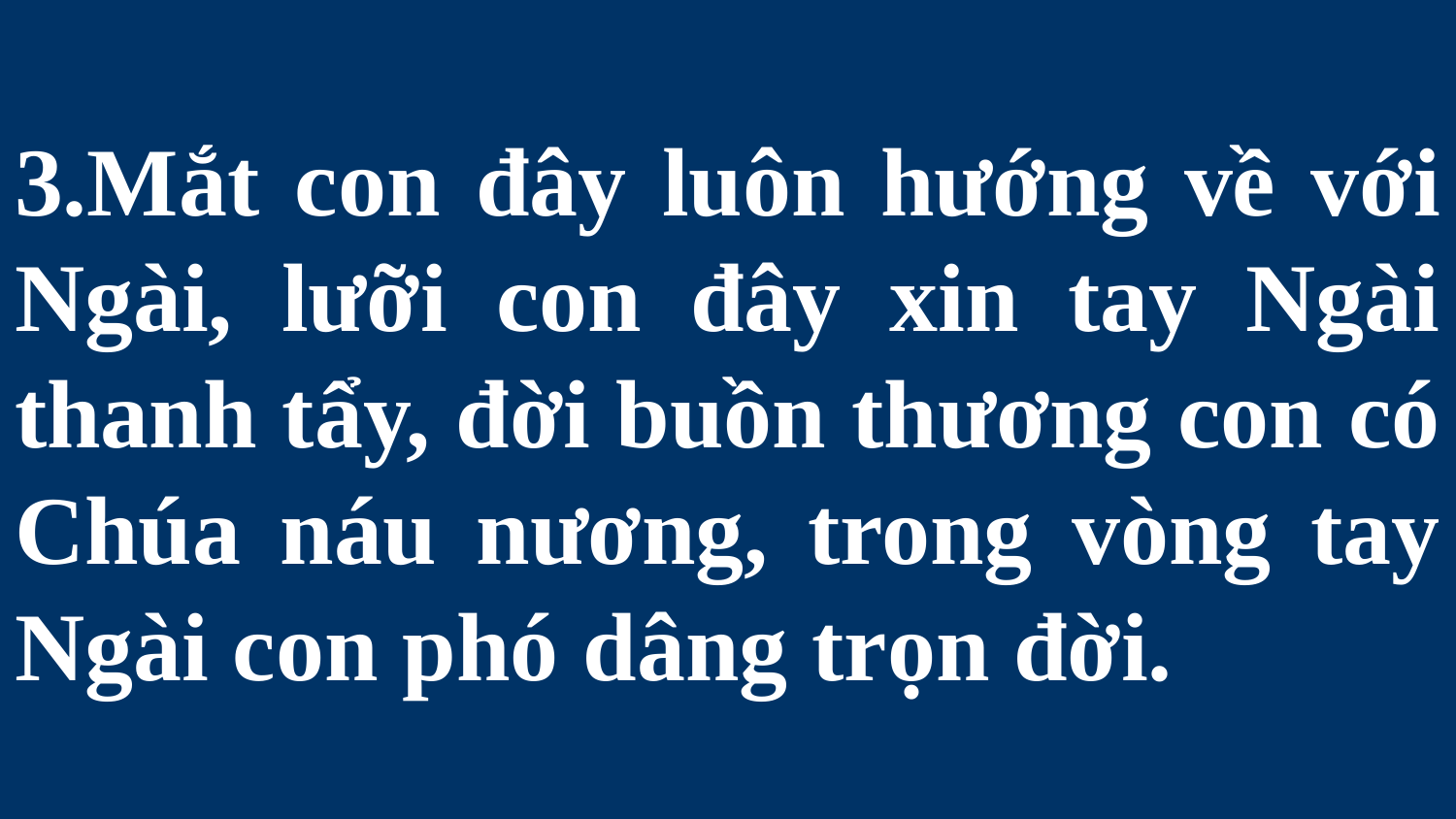

# 3.Mắt con đây luôn hướng về với Ngài, lưỡi con đây xin tay Ngài thanh tẩy, đời buồn thương con có Chúa náu nương, trong vòng tay Ngài con phó dâng trọn đời.